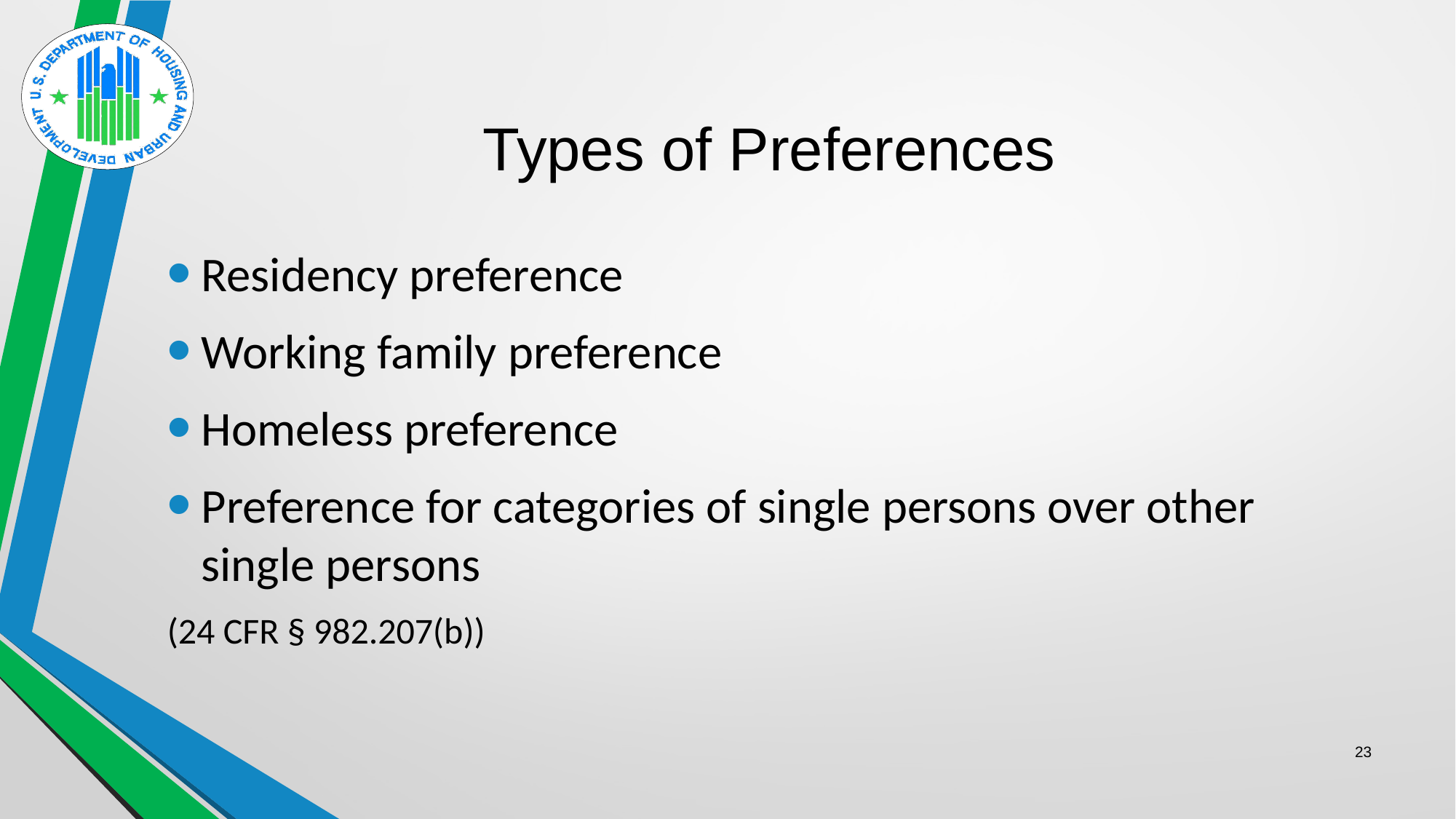

# Types of Preferences
Residency preference
Working family preference
Homeless preference
Preference for categories of single persons over other single persons
(24 CFR § 982.207(b))

23